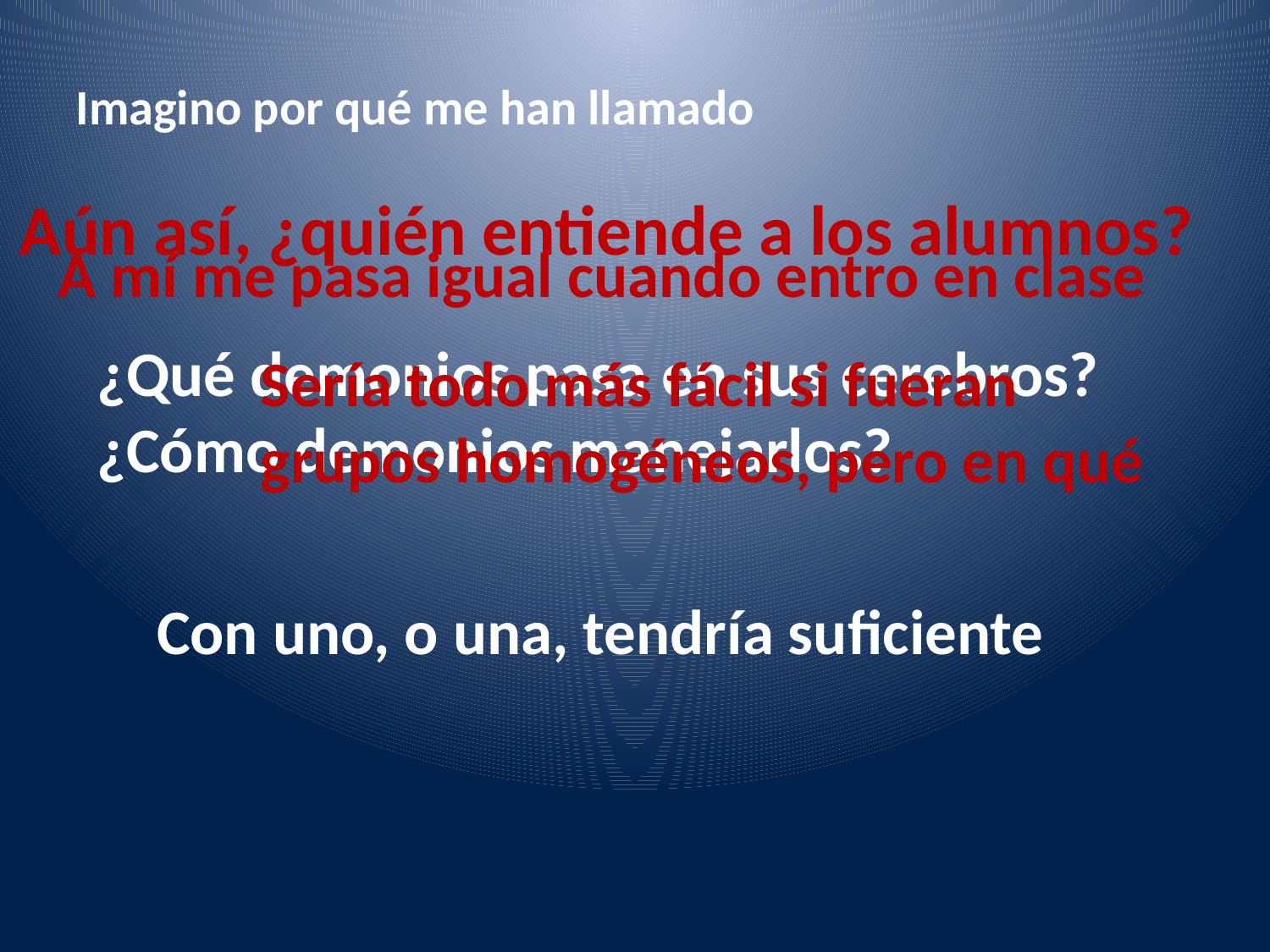

Imagino por qué me han llamado
Aún así, ¿quién entiende a los alumnos?
A mí me pasa igual cuando entro en clase
¿Qué demonios pasa en sus cerebros?
¿Cómo demonios manejarlos?
Sería todo más fácil si fueran  grupos homogéneos, pero en qué
Con uno, o una, tendría suficiente